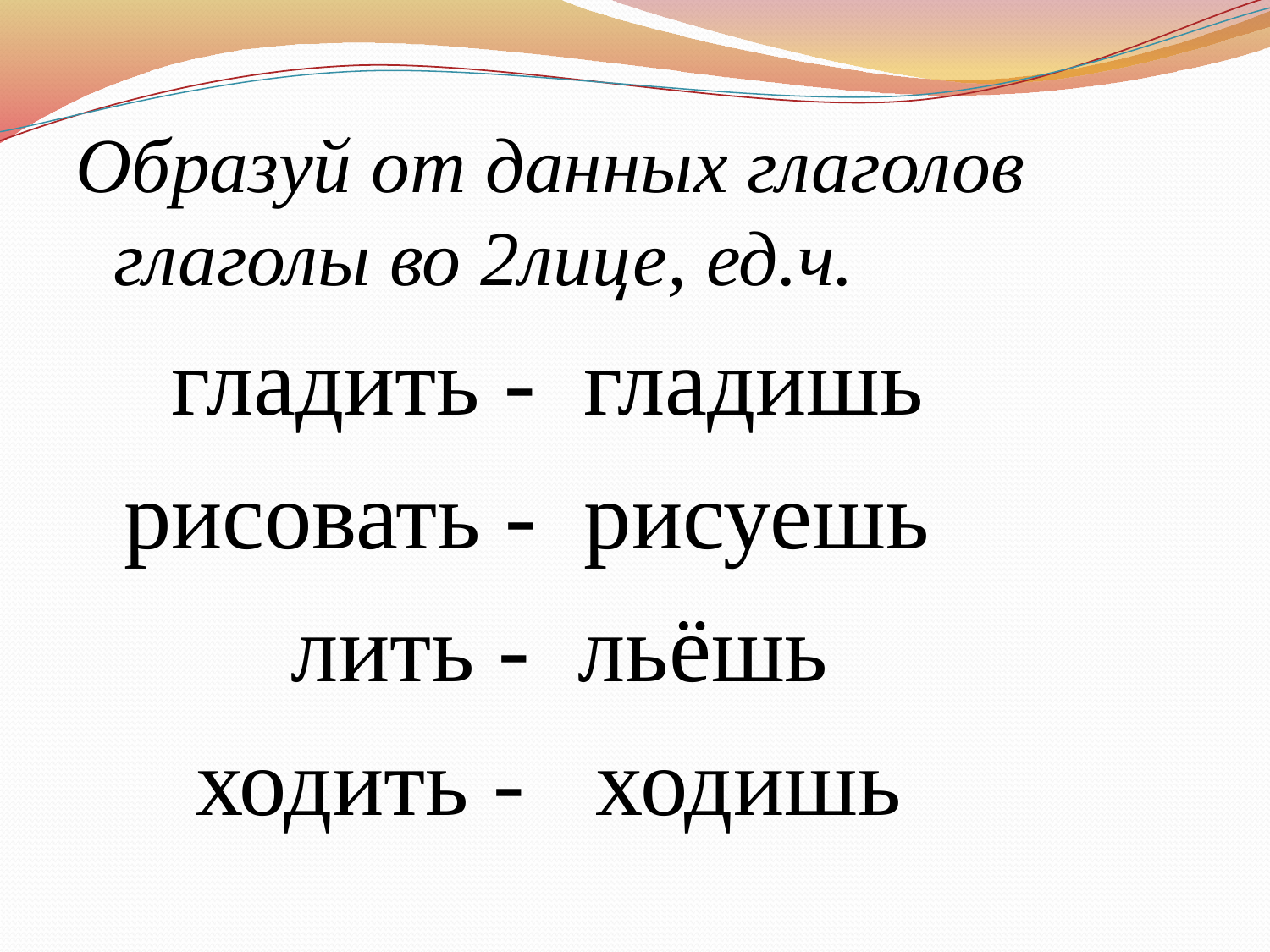

Образуй от данных глаголов глаголы во 2лице, ед.ч.
    гладить -  гладишь
  рисовать -  рисуешь
         лить -  льёшь
     ходить -   ходишь

#